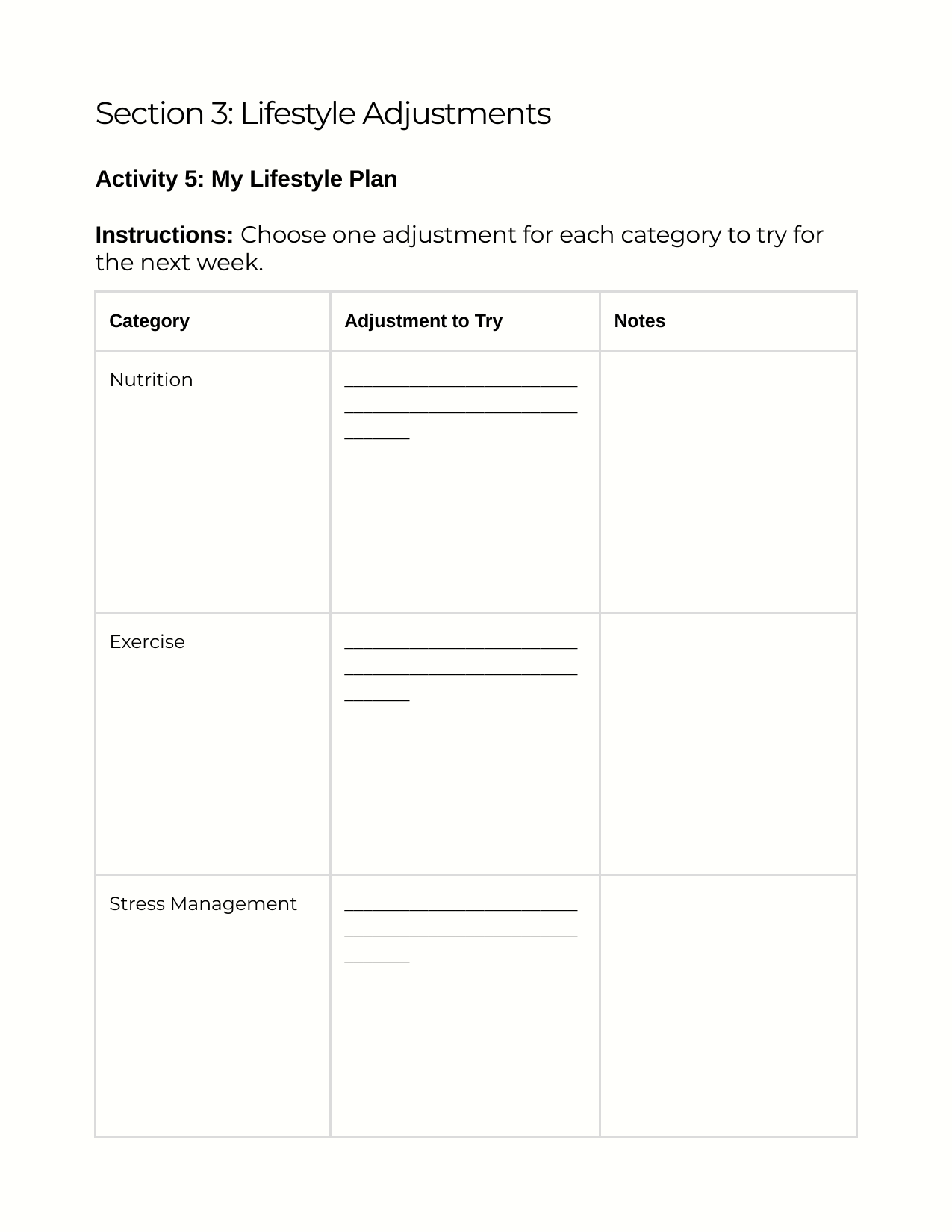

Section 3: Lifestyle Adjustments
Activity 5: My Lifestyle Plan

Instructions: Choose one adjustment for each category to try for the next week.
| Category | Adjustment to Try | Notes |
| --- | --- | --- |
| Nutrition | \_\_\_\_\_\_\_\_\_\_\_\_\_\_\_\_\_\_\_\_\_\_\_\_\_\_\_\_\_\_\_\_\_\_\_\_\_\_\_\_\_\_\_\_\_\_\_\_\_\_\_\_\_\_\_\_\_ |  |
| Exercise | \_\_\_\_\_\_\_\_\_\_\_\_\_\_\_\_\_\_\_\_\_\_\_\_\_\_\_\_\_\_\_\_\_\_\_\_\_\_\_\_\_\_\_\_\_\_\_\_\_\_\_\_\_\_\_\_\_ |  |
| Stress Management | \_\_\_\_\_\_\_\_\_\_\_\_\_\_\_\_\_\_\_\_\_\_\_\_\_\_\_\_\_\_\_\_\_\_\_\_\_\_\_\_\_\_\_\_\_\_\_\_\_\_\_\_\_\_\_\_\_ |  |